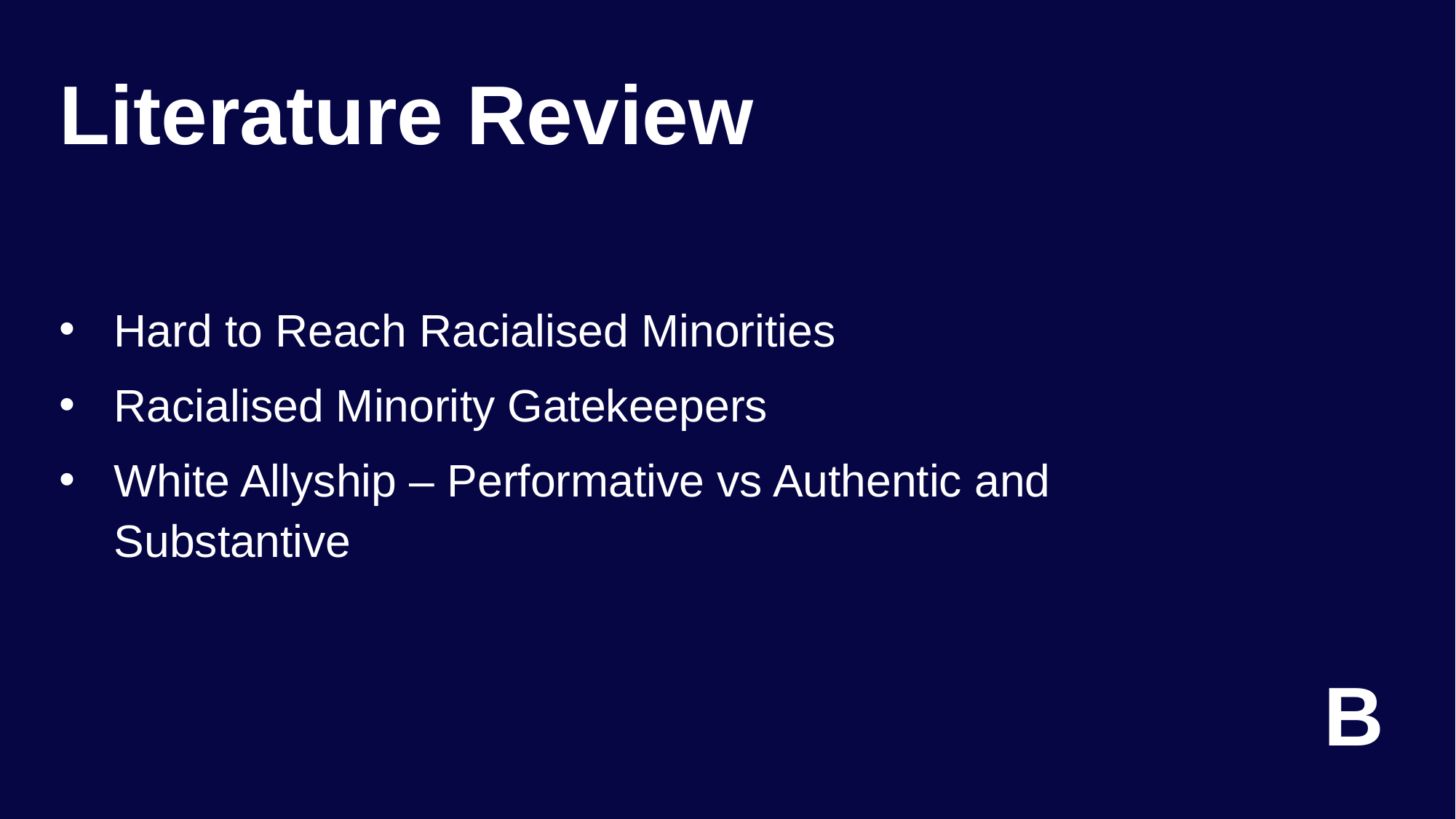

Literature Review
Hard to Reach Racialised Minorities
Racialised Minority Gatekeepers
White Allyship – Performative vs Authentic and Substantive
B